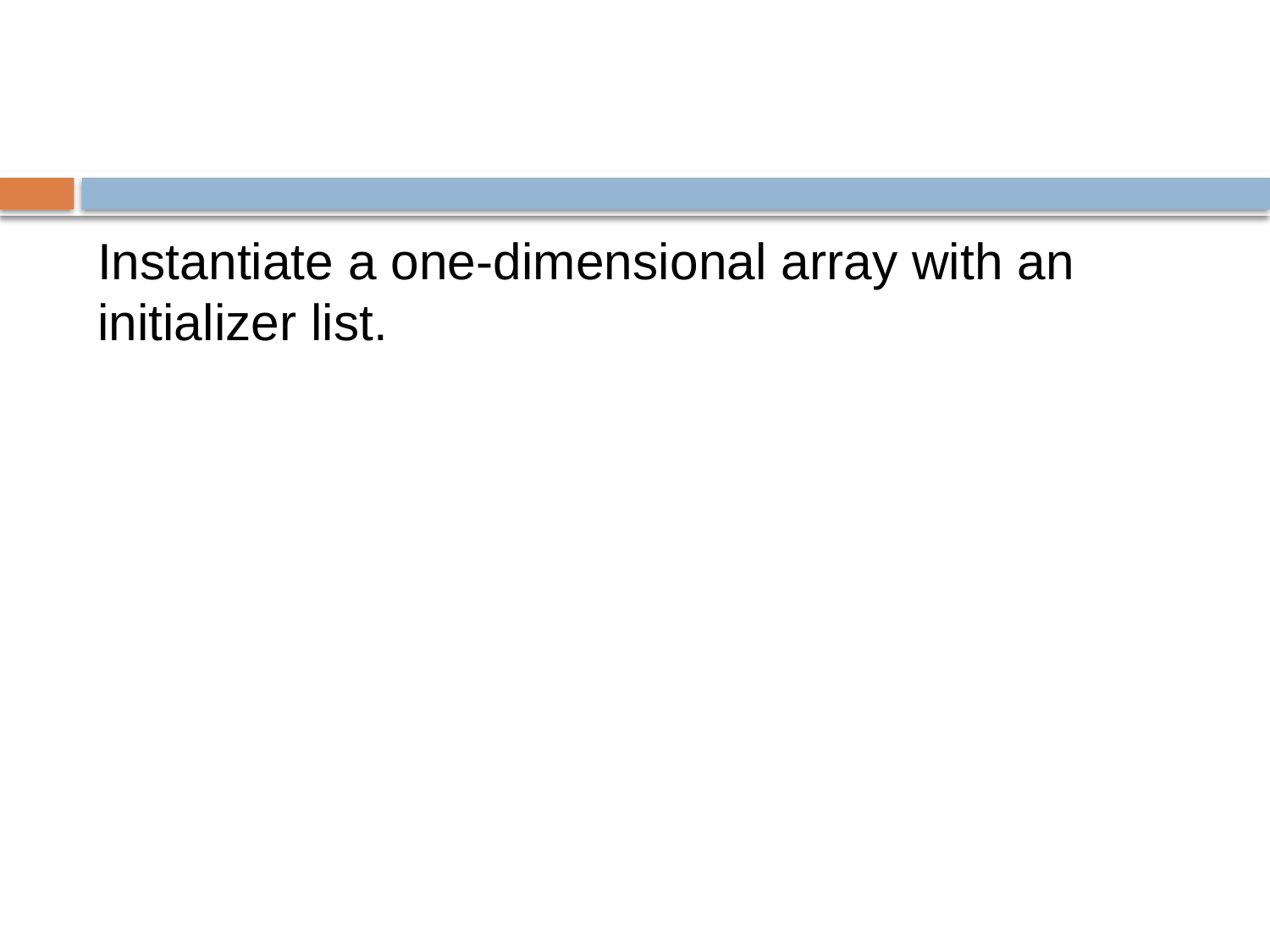

#
Instantiate a one-dimensional array with an initializer list.